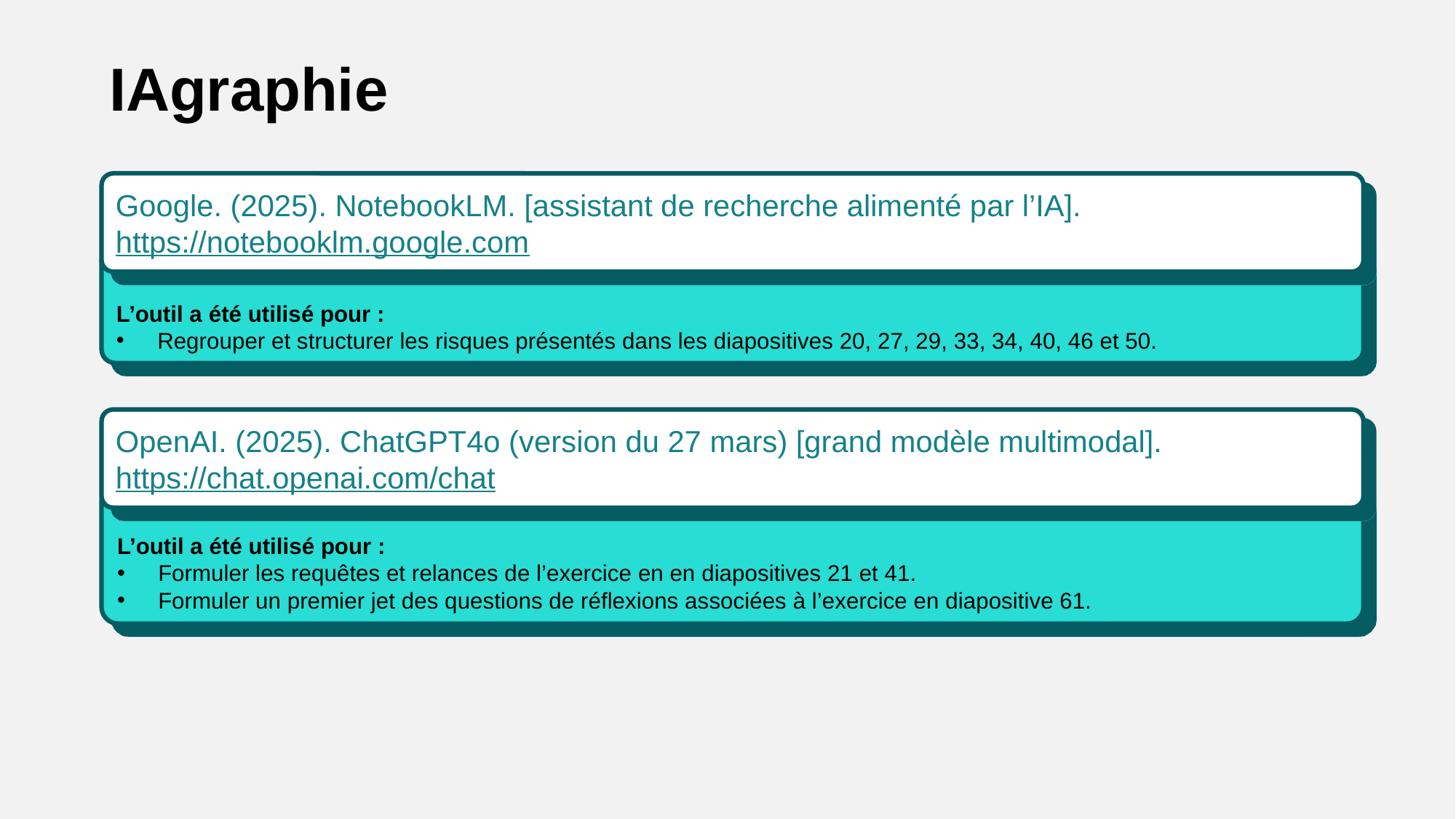

IAgraphie
Google. (2025). NotebookLM. [assistant de recherche alimenté par l’IA]. https://notebooklm.google.com
L’outil a été utilisé pour :
Regrouper et structurer les risques présentés dans les diapositives 20, 27, 29, 33, 34, 40, 46 et 50.
OpenAI. (2025). ChatGPT4o (version du 27 mars) [grand modèle multimodal].  https://chat.openai.com/chat
L’outil a été utilisé pour :
Formuler les requêtes et relances de l’exercice en en diapositives 21 et 41.
Formuler un premier jet des questions de réflexions associées à l’exercice en diapositive 61.